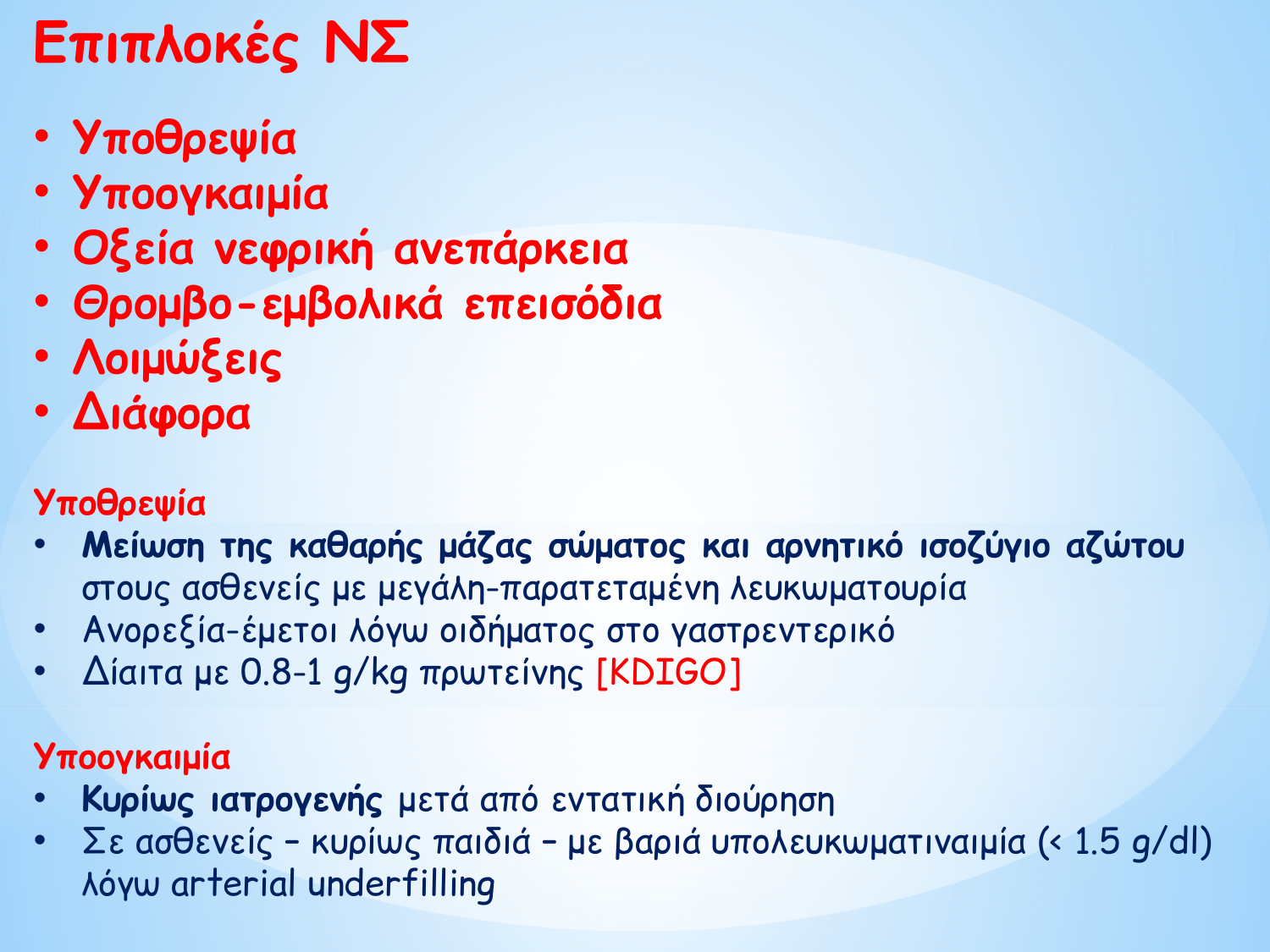

Επιπλοκές ΝΣ

Υποθρεψία
Υποογκαιμία
Οξεία νεφρική ανεπάρκεια
Θρομβο-εμβολικά επεισόδια
Λοιμώξεις
Διάφορα

Υποθρεψία
Μείωση της καθαρής μάζας σώματος και αρνητικό ισοζύγιο αζώτου στους ασθενείς με μεγάλη-παρατεταμένη λευκωματουρία
Ανορεξία-έμετοι λόγω οιδήματος στο γαστρεντερικό
Δίαιτα με 0.8-1 g/kg πρωτείνης [KDIGO]

Υποογκαιμία
Κυρίως ιατρογενής μετά από εντατική διούρηση
Σε ασθενείς – κυρίως παιδιά – με βαριά υπολευκωματιναιμία (< 1.5 g/dl) λόγω arterial underfilling